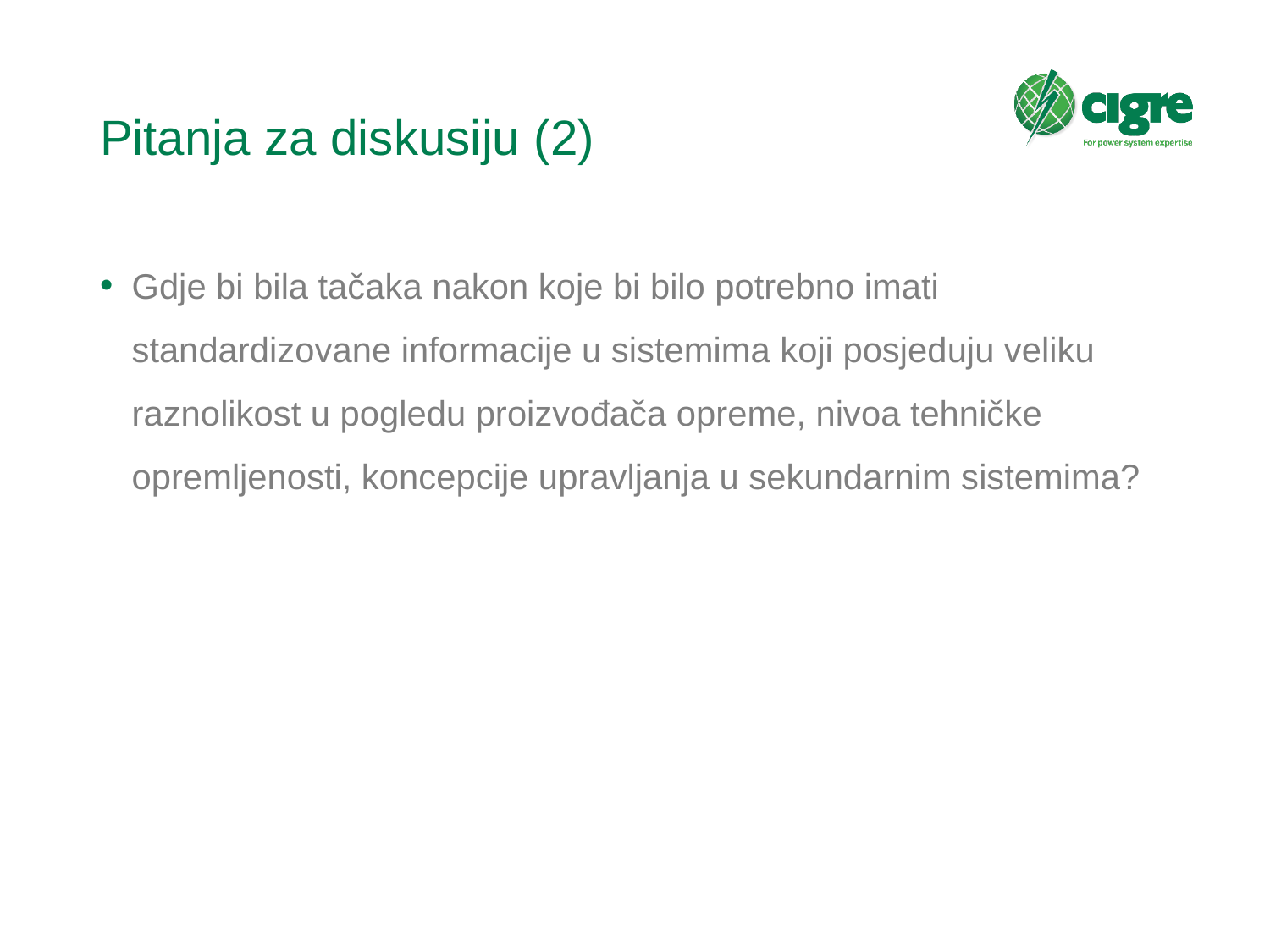

# Pitanja za diskusiju (2)
Gdje bi bila tačaka nakon koje bi bilo potrebno imati standardizovane informacije u sistemima koji posjeduju veliku raznolikost u pogledu proizvođača opreme, nivoa tehničke opremljenosti, koncepcije upravljanja u sekundarnim sistemima?